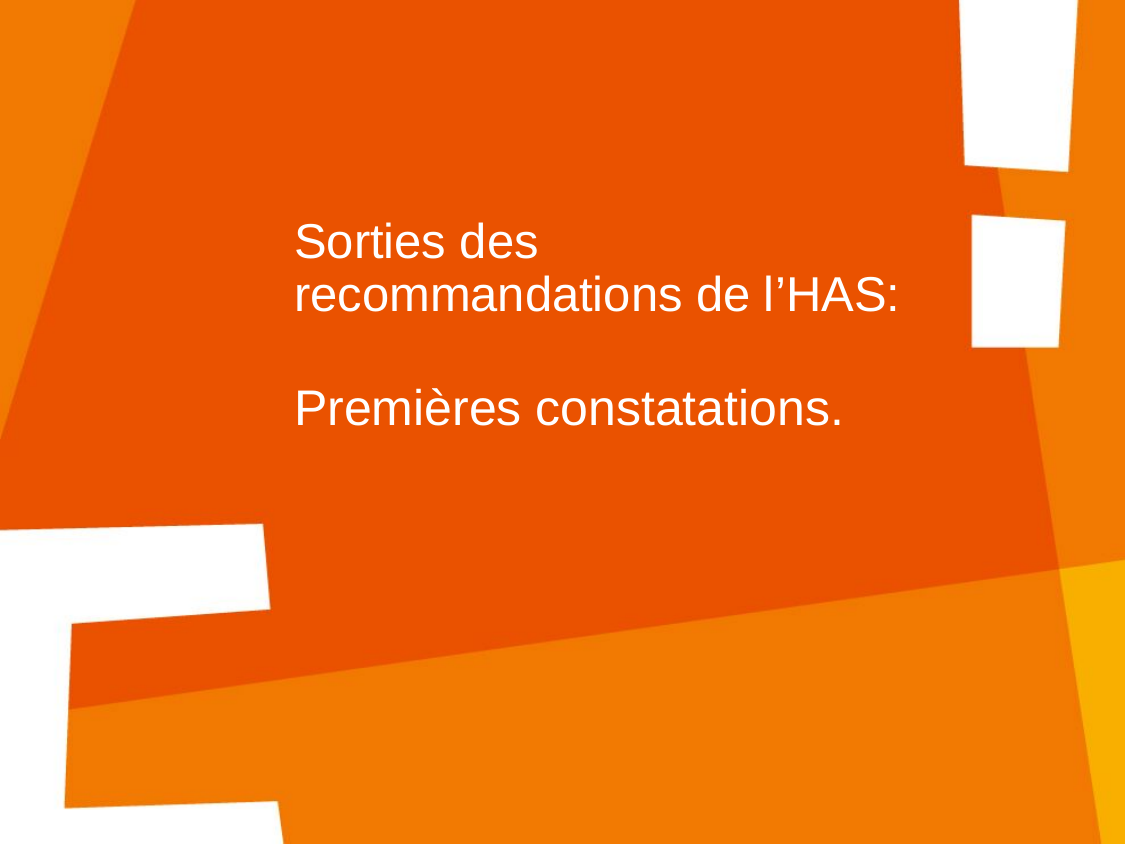

Sorties des recommandations de l’HAS:
Premières constatations.
22